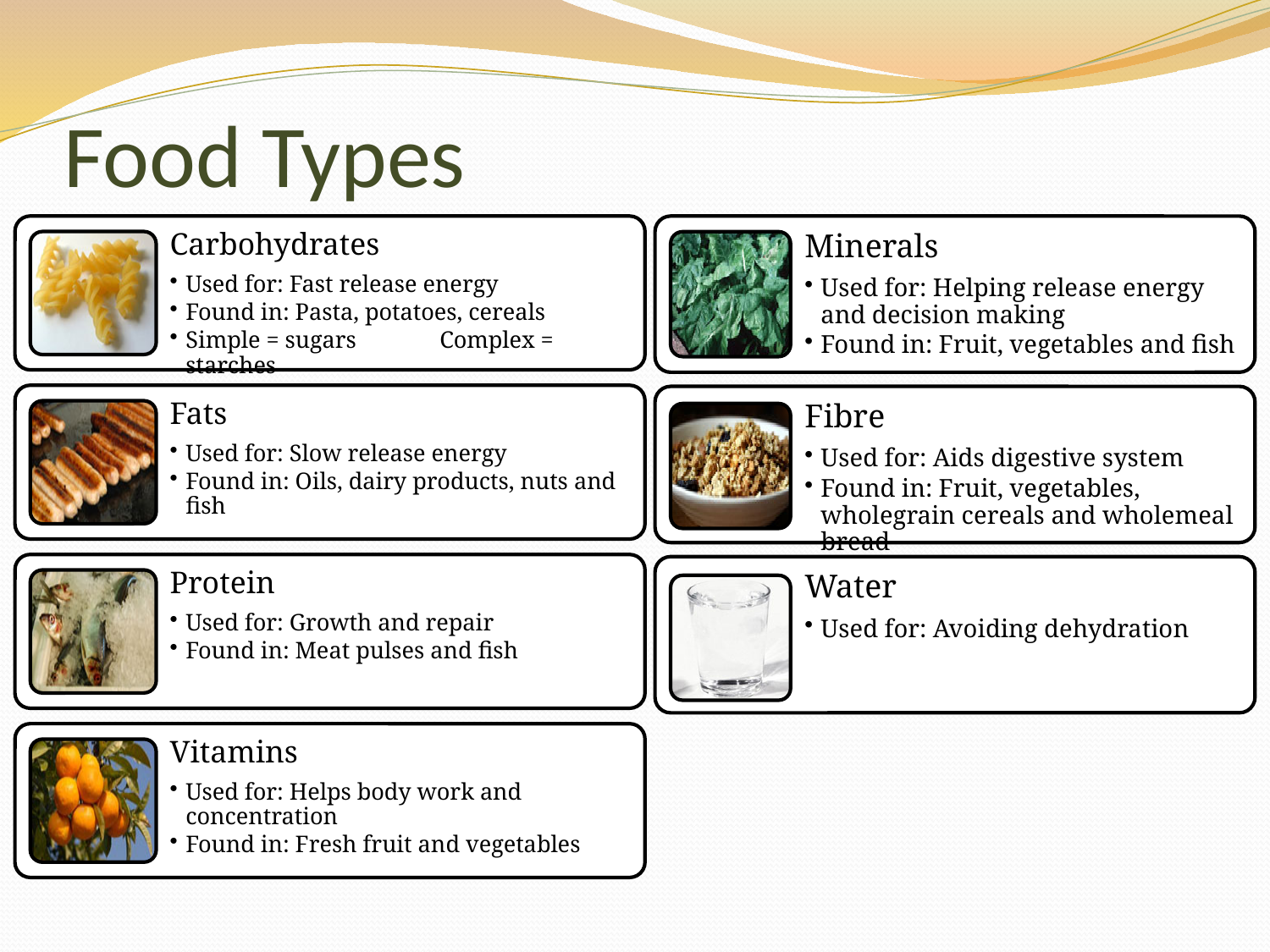

# Food Types
Minerals
Used for: Helping release energy and decision making
Found in: Fruit, vegetables and fish
Fibre
Used for: Aids digestive system
Found in: Fruit, vegetables, wholegrain cereals and wholemeal bread
Water
Used for: Avoiding dehydration
Carbohydrates
Used for: Fast release energy
Found in: Pasta, potatoes, cereals
Simple = sugars 	Complex = starches
Fats
Used for: Slow release energy
Found in: Oils, dairy products, nuts and fish
Protein
Used for: Growth and repair
Found in: Meat pulses and fish
Vitamins
Used for: Helps body work and concentration
Found in: Fresh fruit and vegetables